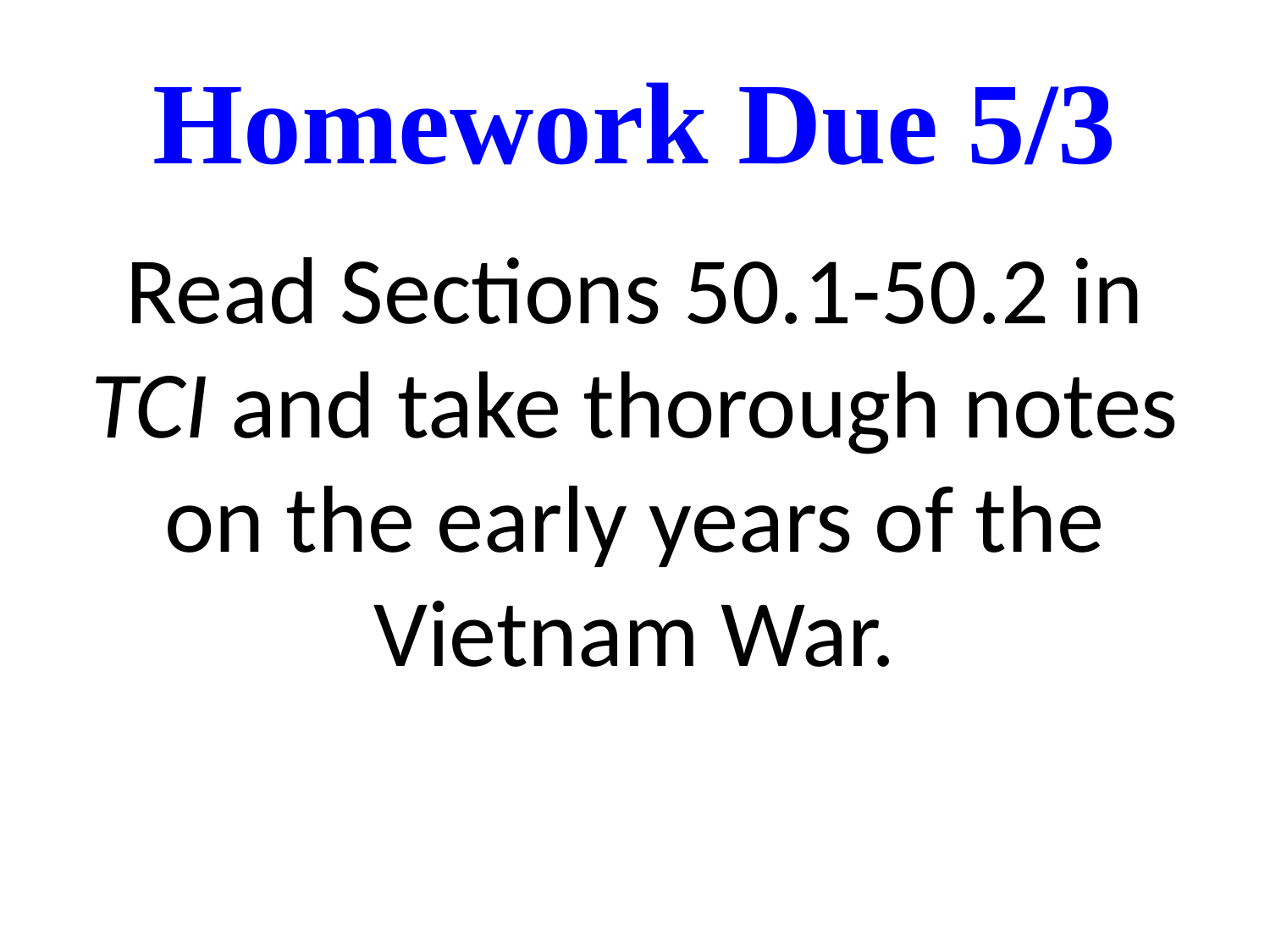

# Homework Due 5/3
Read Sections 50.1-50.2 in TCI and take thorough notes on the early years of the Vietnam War.